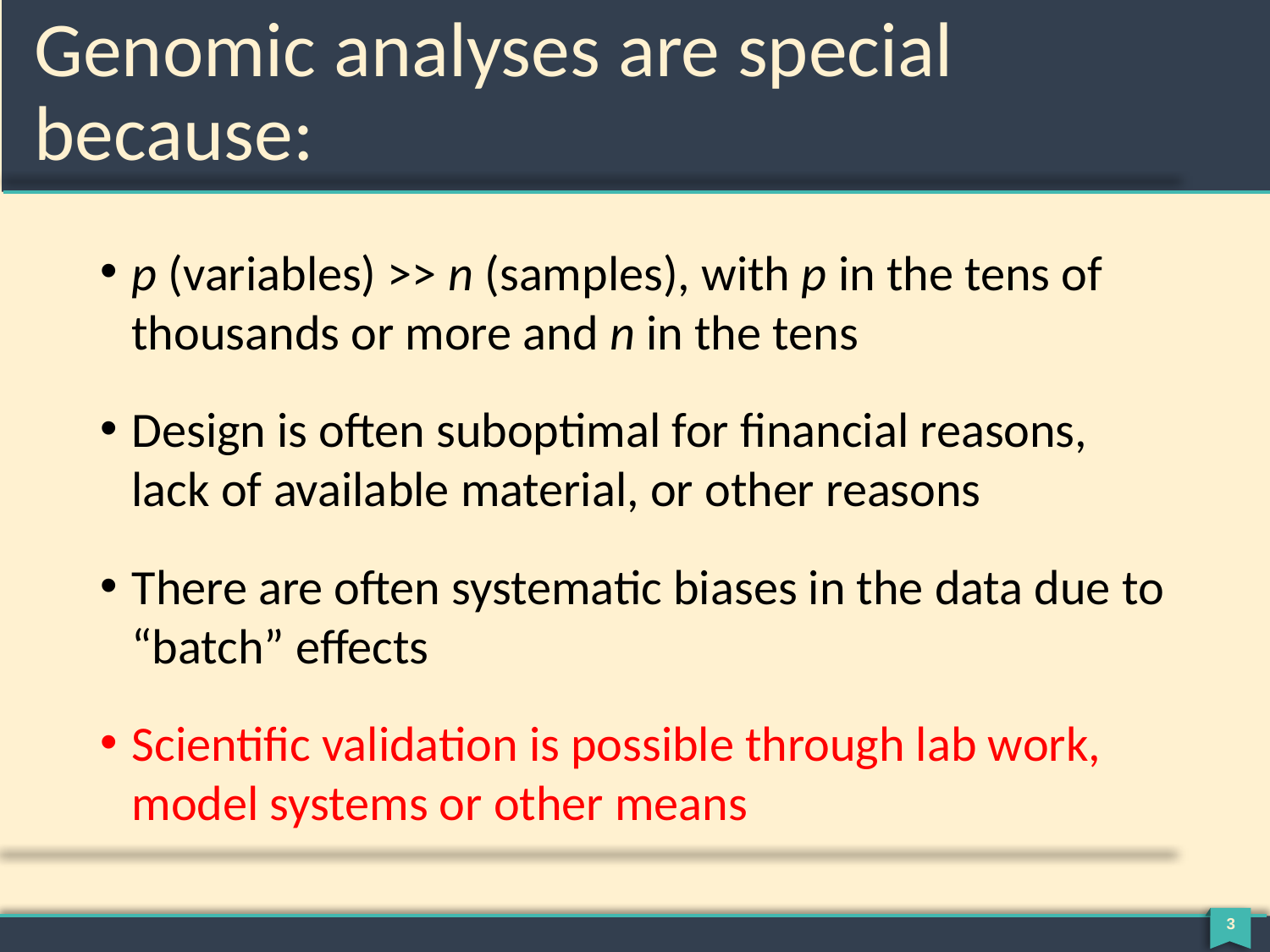

# Genomic analyses are special because:
p (variables) >> n (samples), with p in the tens of thousands or more and n in the tens
Design is often suboptimal for financial reasons, lack of available material, or other reasons
There are often systematic biases in the data due to “batch” effects
Scientific validation is possible through lab work, model systems or other means